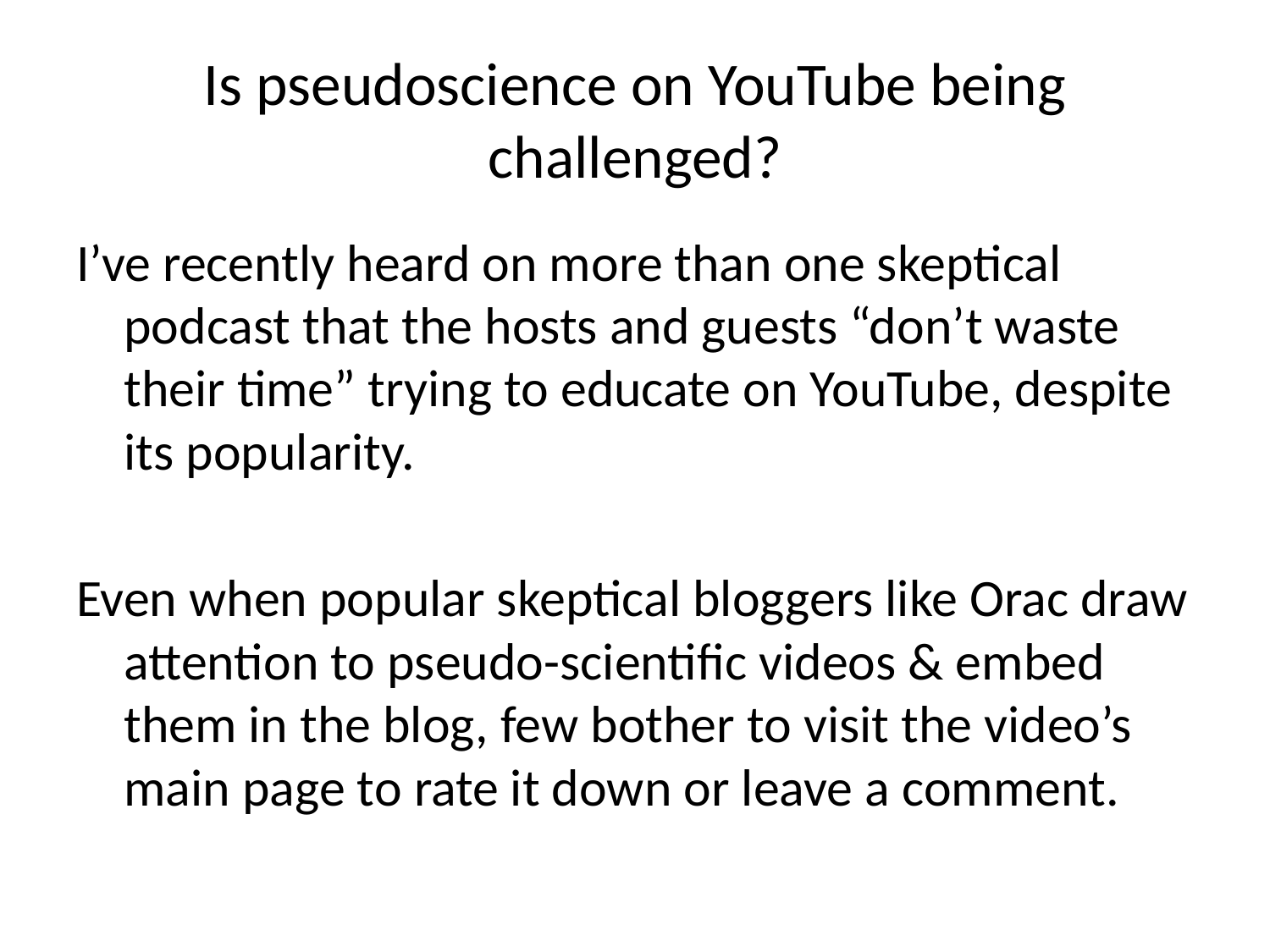

# Is pseudoscience on YouTube being challenged?
I’ve recently heard on more than one skeptical podcast that the hosts and guests “don’t waste their time” trying to educate on YouTube, despite its popularity.

Even when popular skeptical bloggers like Orac draw attention to pseudo-scientific videos & embed them in the blog, few bother to visit the video’s main page to rate it down or leave a comment.